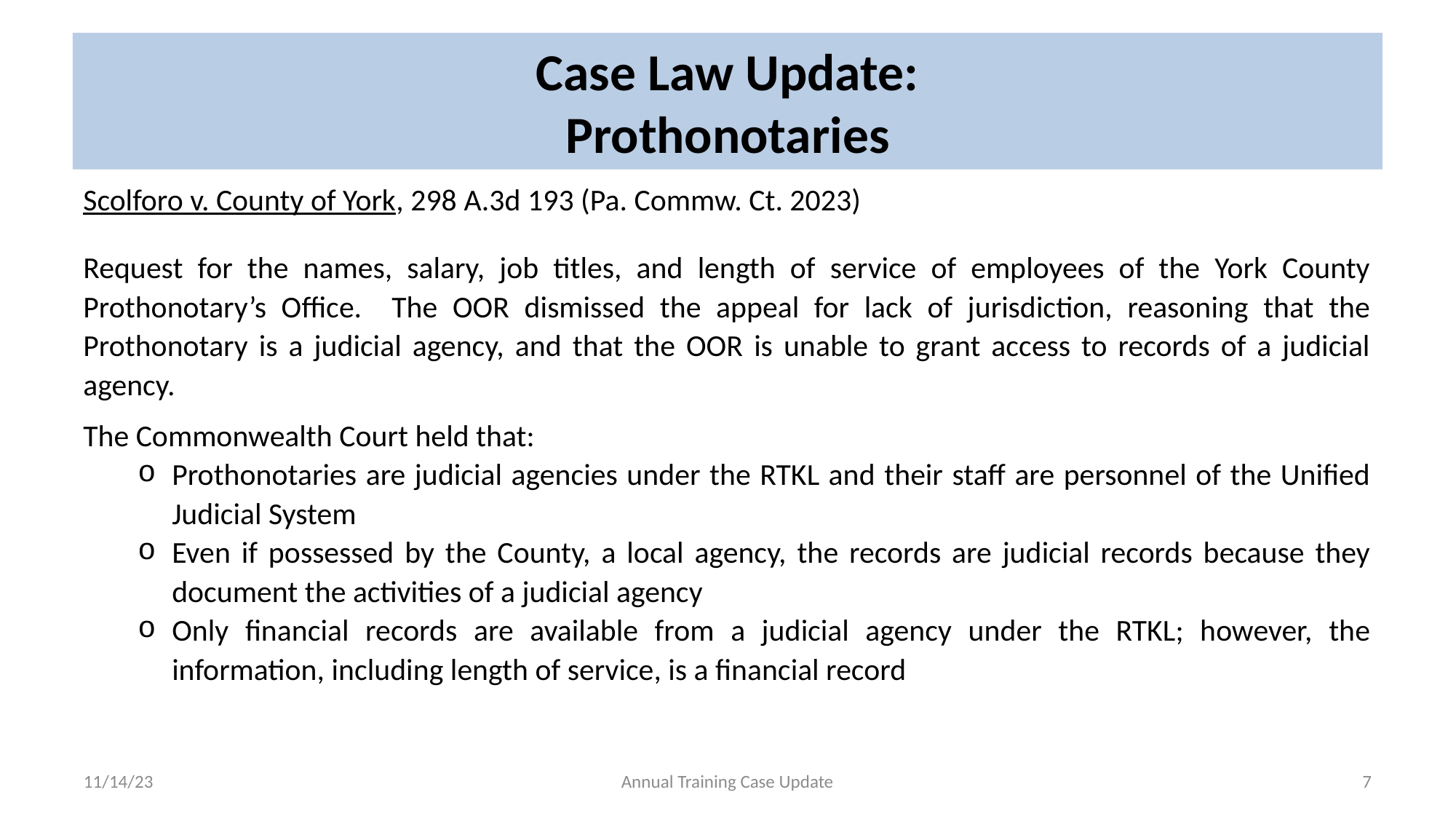

# Case Law Update: Prothonotaries
Scolforo v. County of York, 298 A.3d 193 (Pa. Commw. Ct. 2023)

Request for the names, salary, job titles, and length of service of employees of the York County Prothonotary’s Office.  The OOR dismissed the appeal for lack of jurisdiction, reasoning that the Prothonotary is a judicial agency, and that the OOR is unable to grant access to records of a judicial agency.
The Commonwealth Court held that:
Prothonotaries are judicial agencies under the RTKL and their staff are personnel of the Unified Judicial System
Even if possessed by the County, a local agency, the records are judicial records because they document the activities of a judicial agency
Only financial records are available from a judicial agency under the RTKL; however, the information, including length of service, is a financial record
11/14/23
Annual Training Case Update
7